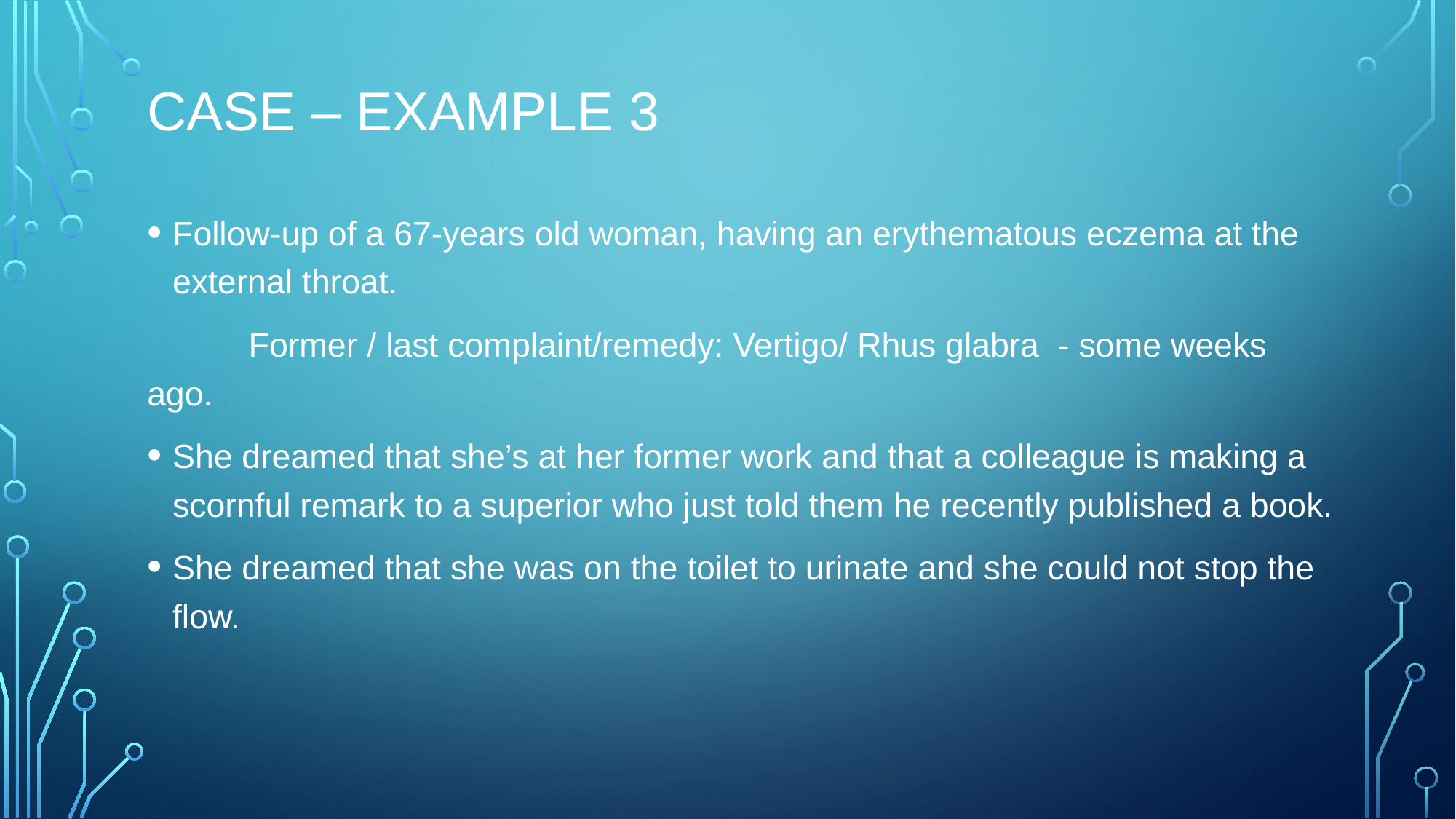

# Case – EXAMPLE 3
Follow-up of a 67-years old woman, having an erythematous eczema at the external throat.
	Former / last complaint/remedy: Vertigo/ Rhus glabra  - some weeks ago.
She dreamed that she’s at her former work and that a colleague is making a scornful remark to a superior who just told them he recently published a book.
She dreamed that she was on the toilet to urinate and she could not stop the flow.